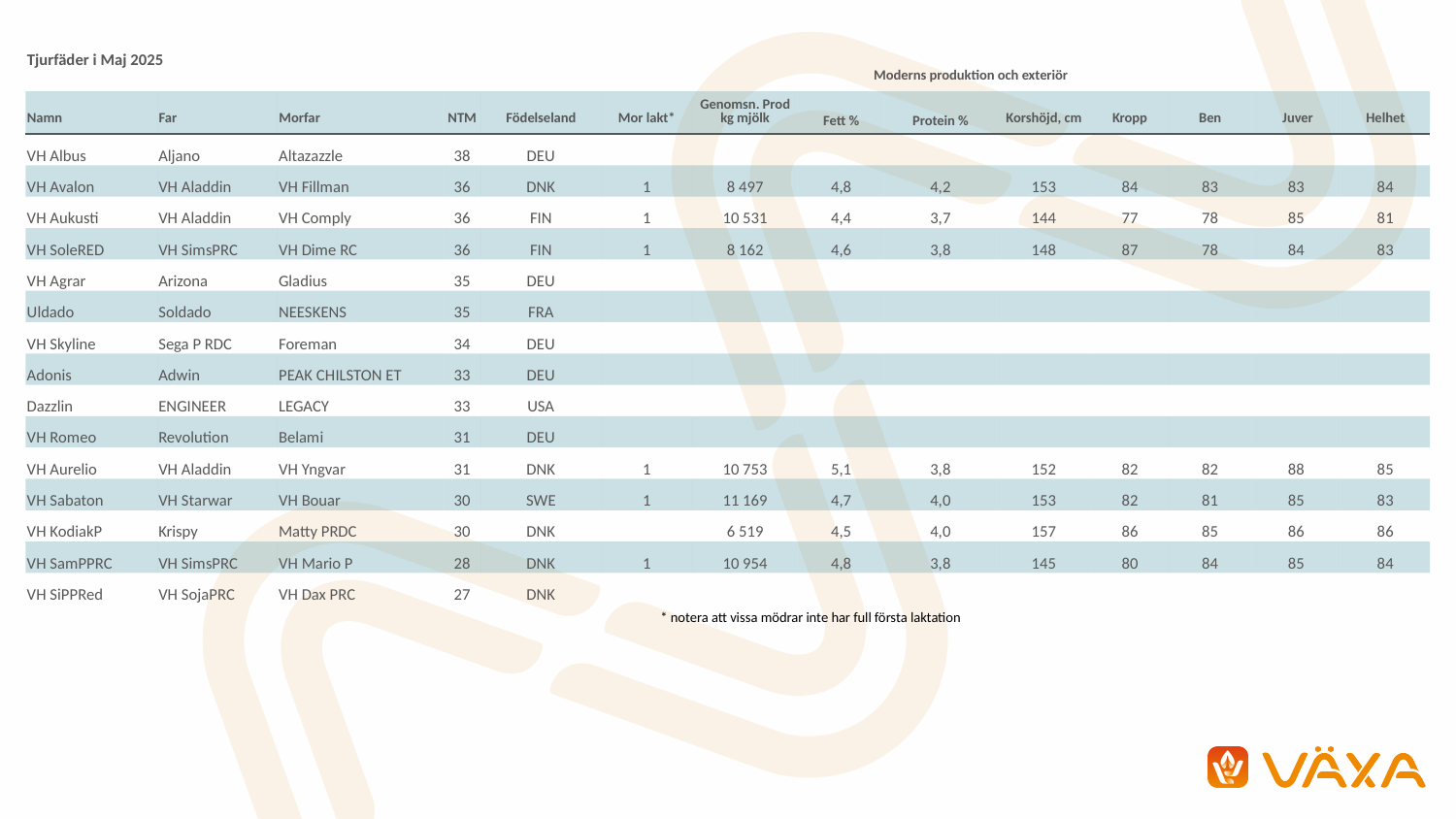

| Tjurfäder i Maj 2025 |  |  |  |  | Moderns produktion och exteriör |  |  |  |  |  |  |  |  |
| --- | --- | --- | --- | --- | --- | --- | --- | --- | --- | --- | --- | --- | --- |
| Namn | Far | Morfar | NTM | Födelseland | Mor lakt\* | Genomsn. Prod kg mjölk | Fett % | Protein % | Korshöjd, cm | Kropp | Ben | Juver | Helhet |
| VH Albus | Aljano | Altazazzle | 38 | DEU |  |  |  |  |  |  |  |  |  |
| VH Avalon | VH Aladdin | VH Fillman | 36 | DNK | 1 | 8 497 | 4,8 | 4,2 | 153 | 84 | 83 | 83 | 84 |
| VH Aukusti | VH Aladdin | VH Comply | 36 | FIN | 1 | 10 531 | 4,4 | 3,7 | 144 | 77 | 78 | 85 | 81 |
| VH SoleRED | VH SimsPRC | VH Dime RC | 36 | FIN | 1 | 8 162 | 4,6 | 3,8 | 148 | 87 | 78 | 84 | 83 |
| VH Agrar | Arizona | Gladius | 35 | DEU |  |  |  |  |  |  |  |  |  |
| Uldado | Soldado | NEESKENS | 35 | FRA |  |  |  |  |  |  |  |  |  |
| VH Skyline | Sega P RDC | Foreman | 34 | DEU |  |  |  |  |  |  |  |  |  |
| Adonis | Adwin | PEAK CHILSTON ET | 33 | DEU |  |  |  |  |  |  |  |  |  |
| Dazzlin | ENGINEER | LEGACY | 33 | USA |  |  |  |  |  |  |  |  |  |
| VH Romeo | Revolution | Belami | 31 | DEU |  |  |  |  |  |  |  |  |  |
| VH Aurelio | VH Aladdin | VH Yngvar | 31 | DNK | 1 | 10 753 | 5,1 | 3,8 | 152 | 82 | 82 | 88 | 85 |
| VH Sabaton | VH Starwar | VH Bouar | 30 | SWE | 1 | 11 169 | 4,7 | 4,0 | 153 | 82 | 81 | 85 | 83 |
| VH KodiakP | Krispy | Matty PRDC | 30 | DNK |  | 6 519 | 4,5 | 4,0 | 157 | 86 | 85 | 86 | 86 |
| VH SamPPRC | VH SimsPRC | VH Mario P | 28 | DNK | 1 | 10 954 | 4,8 | 3,8 | 145 | 80 | 84 | 85 | 84 |
| VH SiPPRed | VH SojaPRC | VH Dax PRC | 27 | DNK |  |  |  |  |  |  |  |  |  |
| \* notera att vissa mödrar inte har full första laktation |
| --- |